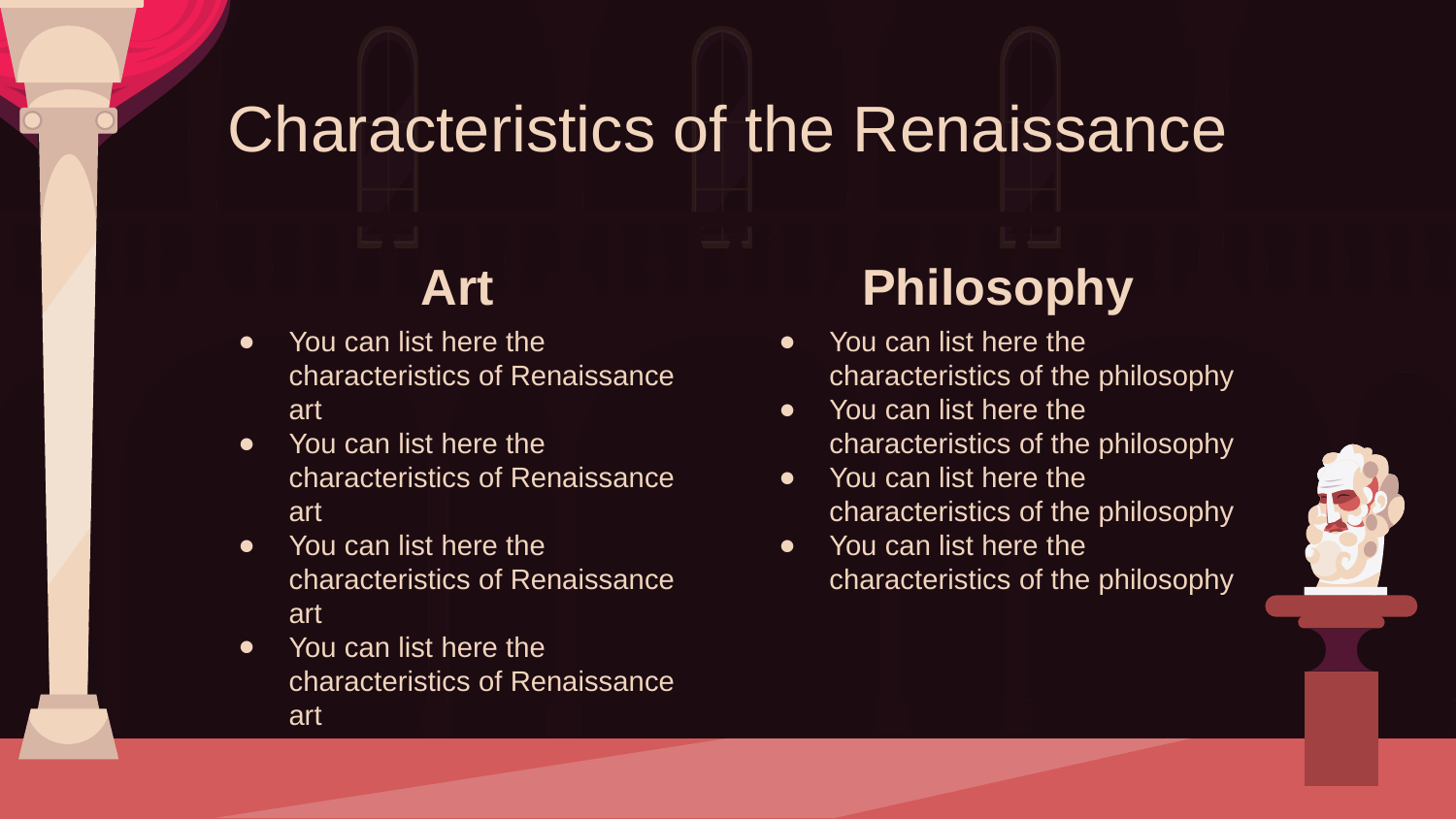

# Characteristics of the Renaissance

Art
Philosophy
You can list here the characteristics of Renaissance art
You can list here the characteristics of Renaissance art
You can list here the characteristics of Renaissance art
You can list here the characteristics of Renaissance art
You can list here the characteristics of the philosophy
You can list here the characteristics of the philosophy
You can list here the characteristics of the philosophy
You can list here the characteristics of the philosophy